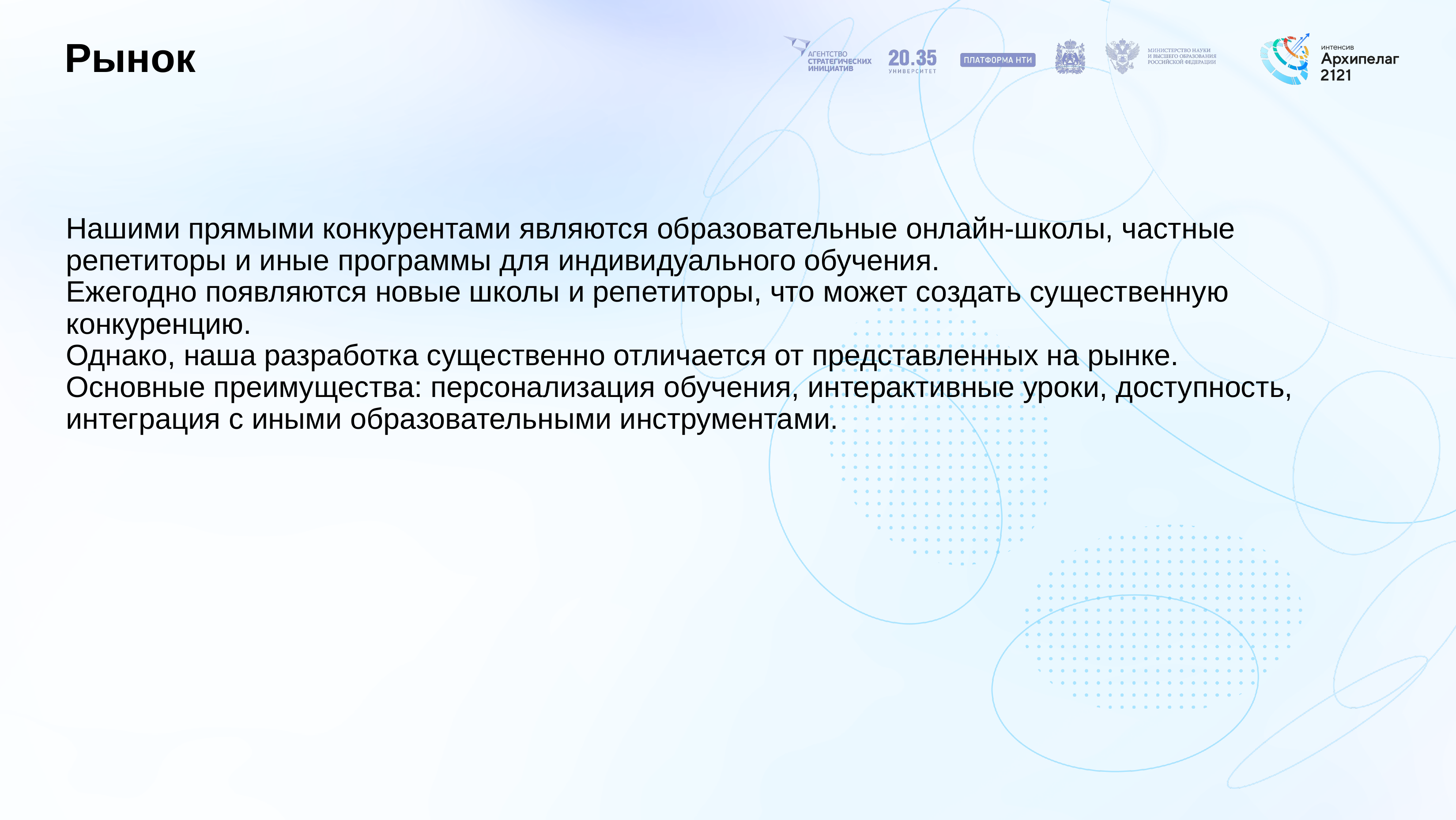

# Рынок

Нашими прямыми конкурентами являются образовательные онлайн-школы, частные репетиторы и иные программы для индивидуального обучения.
Ежегодно появляются новые школы и репетиторы, что может создать существенную конкуренцию.
Однако, наша разработка существенно отличается от представленных на рынке.
Основные преимущества: персонализация обучения, интерактивные уроки, доступность, интеграция с иными образовательными инструментами.